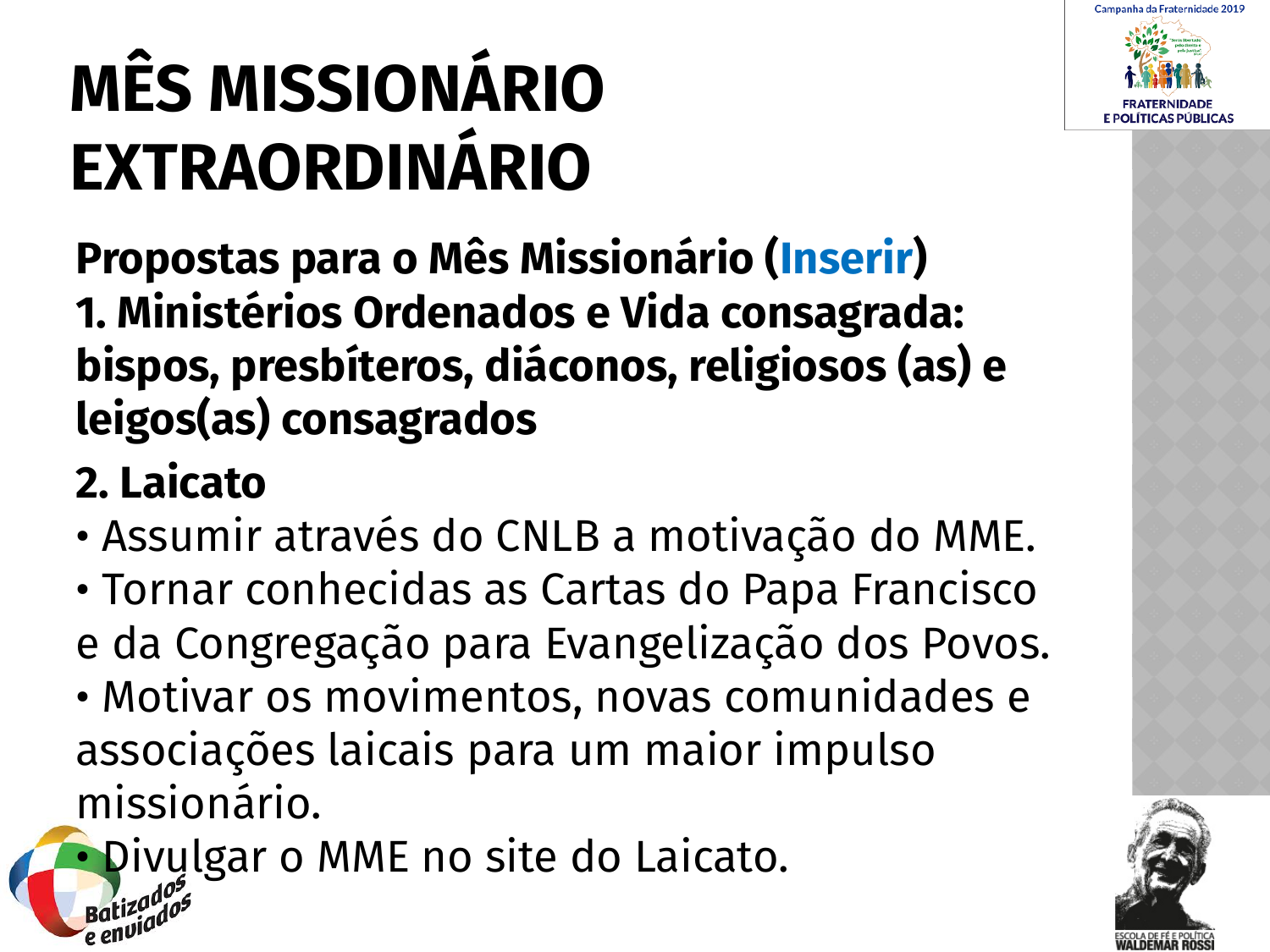

# Mês Missionário Extraordinário
Propostas para o Mês Missionário (Inserir)
1. Ministérios Ordenados e Vida consagrada: bispos, presbíteros, diáconos, religiosos (as) e leigos(as) consagrados
2. Laicato
• Assumir através do CNLB a motivação do MME.
• Tornar conhecidas as Cartas do Papa Francisco e da Congregação para Evangelização dos Povos.
• Motivar os movimentos, novas comunidades e associações laicais para um maior impulso missionário.
• Divulgar o MME no site do Laicato.